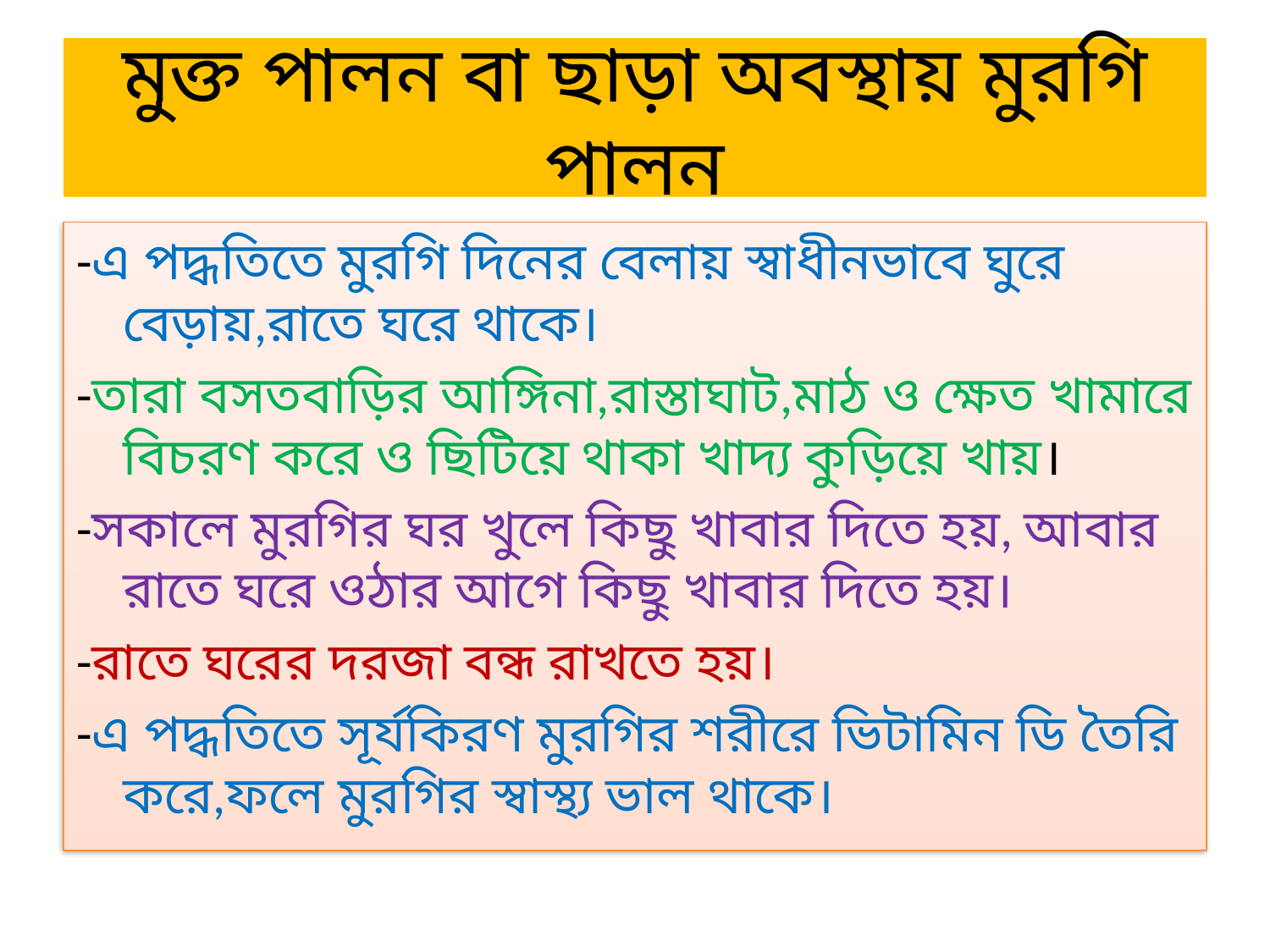

# মুক্ত পালন বা ছাড়া অবস্থায় মুরগি পালন
-এ পদ্ধতিতে মুরগি দিনের বেলায় স্বাধীনভাবে ঘুরে বেড়ায়,রাতে ঘরে থাকে।
-তারা বসতবাড়ির আঙ্গিনা,রাস্তাঘাট,মাঠ ও ক্ষেত খামারে বিচরণ করে ও ছিটিয়ে থাকা খাদ্য কুড়িয়ে খায়।
-সকালে মুরগির ঘর খুলে কিছু খাবার দিতে হয়, আবার রাতে ঘরে ওঠার আগে কিছু খাবার দিতে হয়।
-রাতে ঘরের দরজা বন্ধ রাখতে হয়।
-এ পদ্ধতিতে সূর্যকিরণ মুরগির শরীরে ভিটামিন ডি তৈরি করে,ফলে মুরগির স্বাস্থ্য ভাল থাকে।